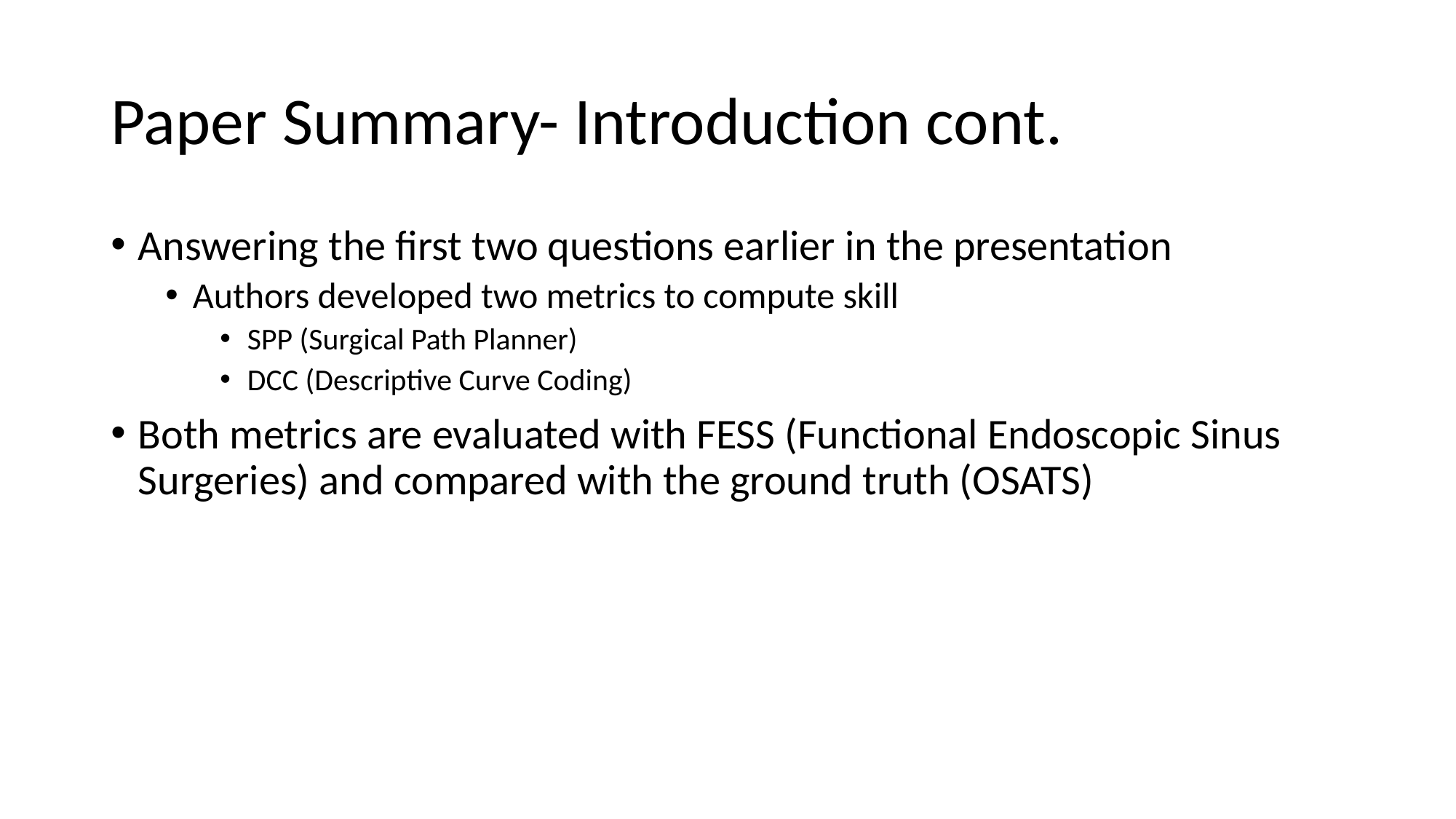

# Paper Summary- Introduction cont.
Answering the first two questions earlier in the presentation
Authors developed two metrics to compute skill
SPP (Surgical Path Planner)
DCC (Descriptive Curve Coding)
Both metrics are evaluated with FESS (Functional Endoscopic Sinus Surgeries) and compared with the ground truth (OSATS)